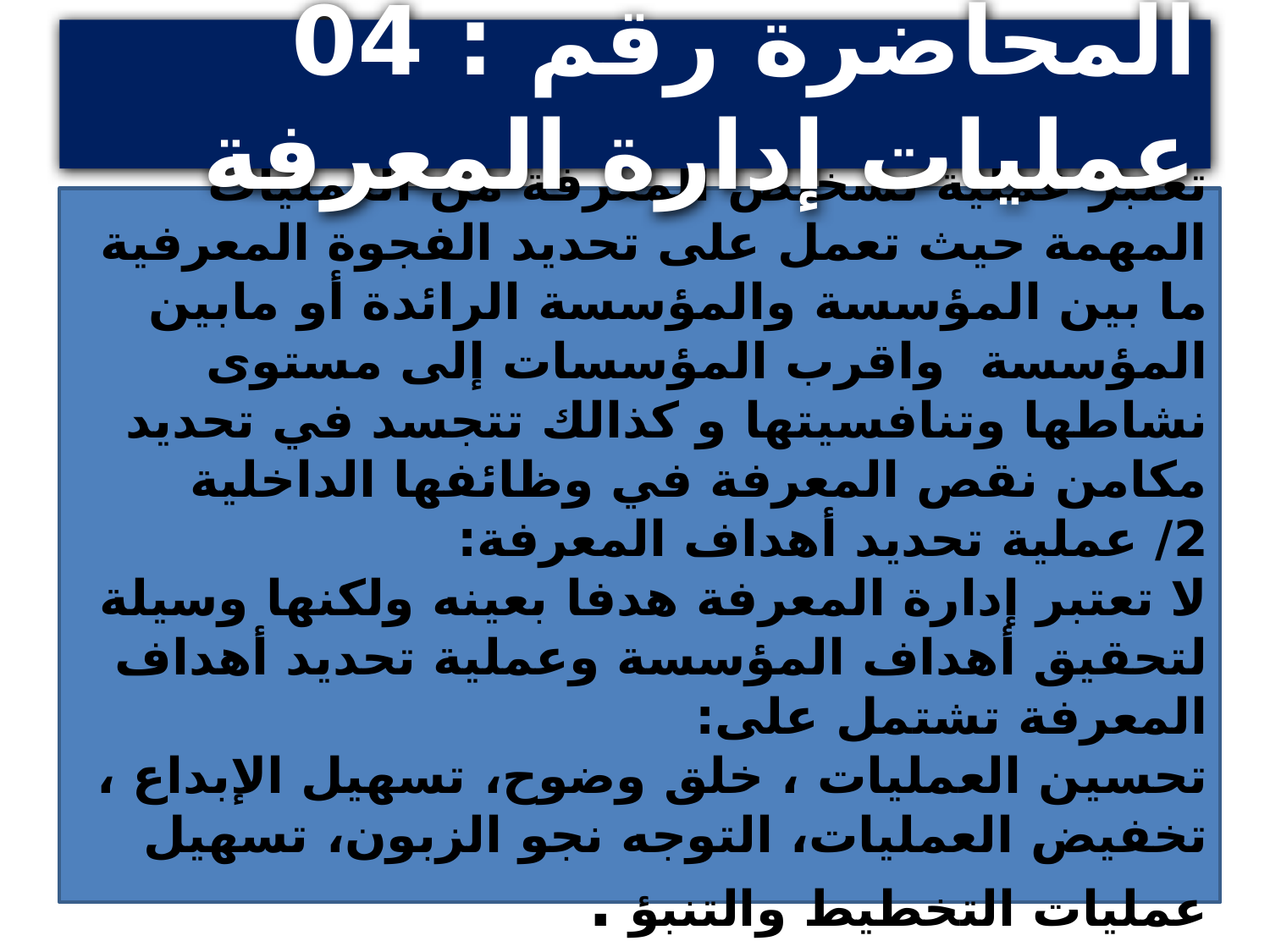

المحاضرة رقم : 04 عمليات إدارة المعرفة

1/ عملية تشخيص المعرفة:
تعتبر عملية تشخيص المعرفة من العمليات المهمة حيث تعمل على تحديد الفجوة المعرفية ما بين المؤسسة والمؤسسة الرائدة أو مابين المؤسسة  واقرب المؤسسات إلى مستوى نشاطها وتنافسيتها و كذالك تتجسد في تحديد مكامن نقص المعرفة في وظائفها الداخلية
2/ عملية تحديد أهداف المعرفة:
لا تعتبر إدارة المعرفة هدفا بعينه ولكنها وسيلة لتحقيق أهداف المؤسسة وعملية تحديد أهداف المعرفة تشتمل على:
تحسين العمليات ، خلق وضوح، تسهيل الإبداع ، تخفيض العمليات، التوجه نجو الزبون، تسهيل عمليات التخطيط والتنبؤ .